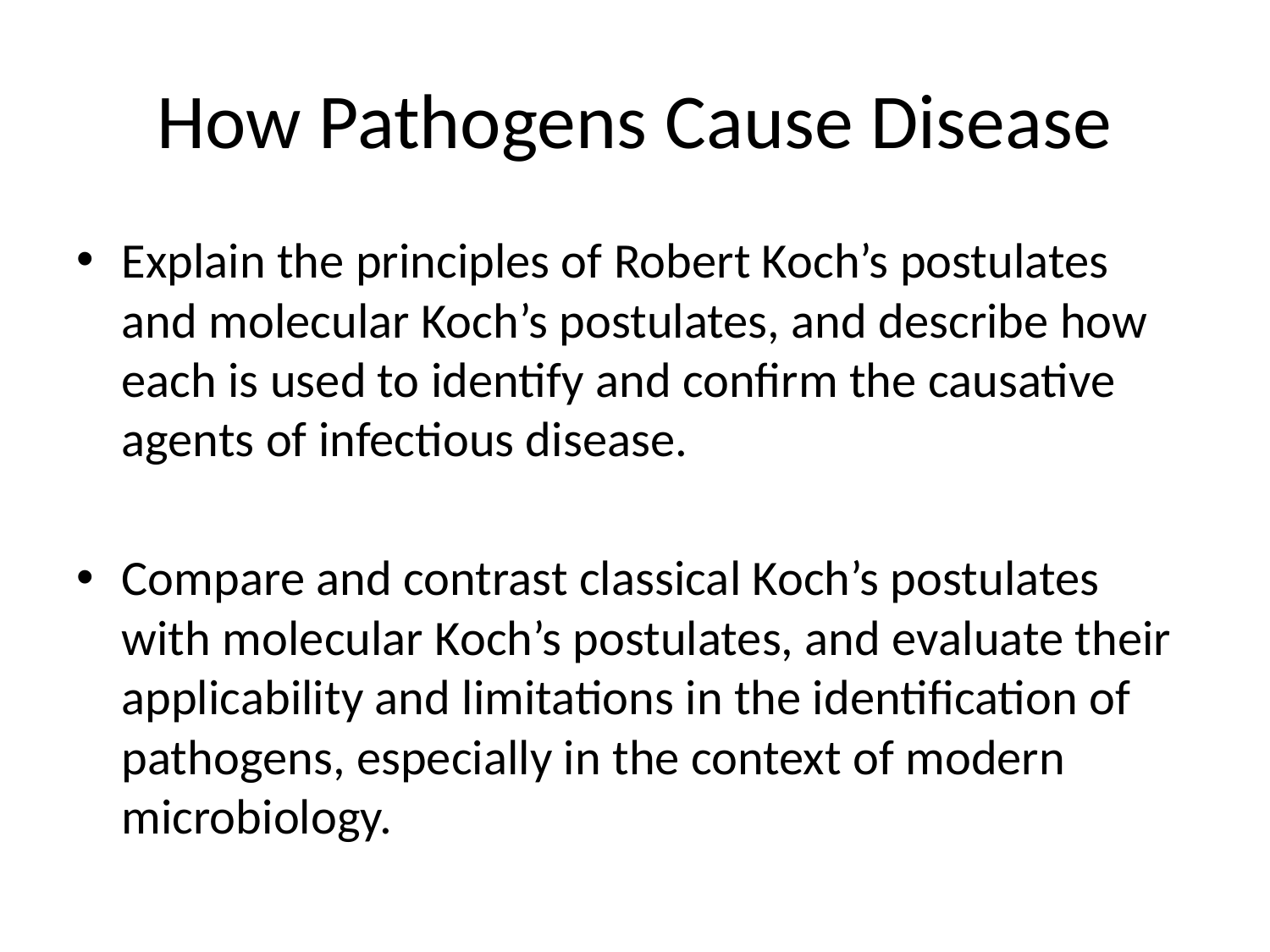

# How Pathogens Cause Disease
Explain the principles of Robert Koch’s postulates and molecular Koch’s postulates, and describe how each is used to identify and confirm the causative agents of infectious disease.

Compare and contrast classical Koch’s postulates with molecular Koch’s postulates, and evaluate their applicability and limitations in the identification of pathogens, especially in the context of modern microbiology.